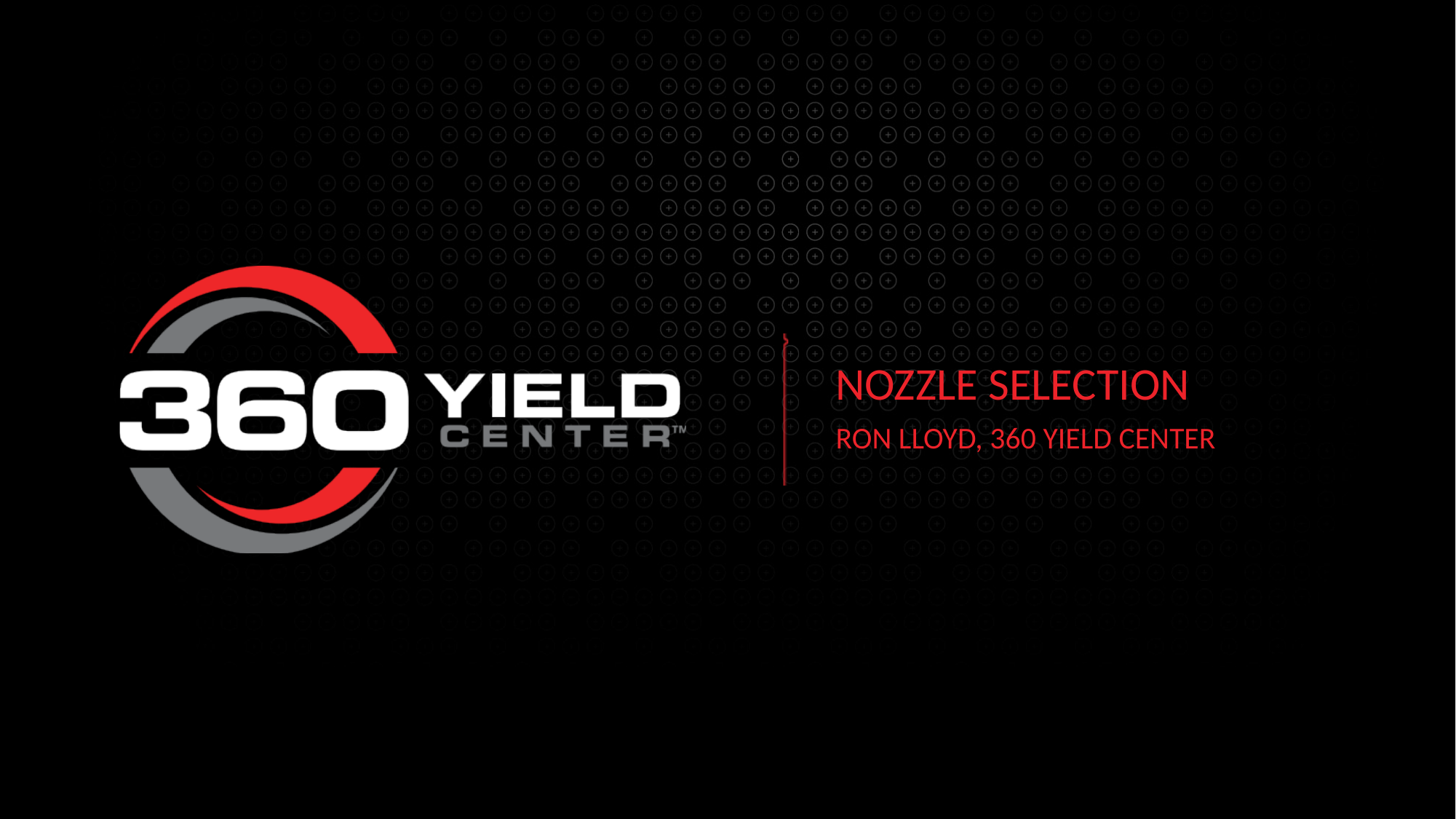

Nozzle selection
Ron Lloyd, 360 Yield center